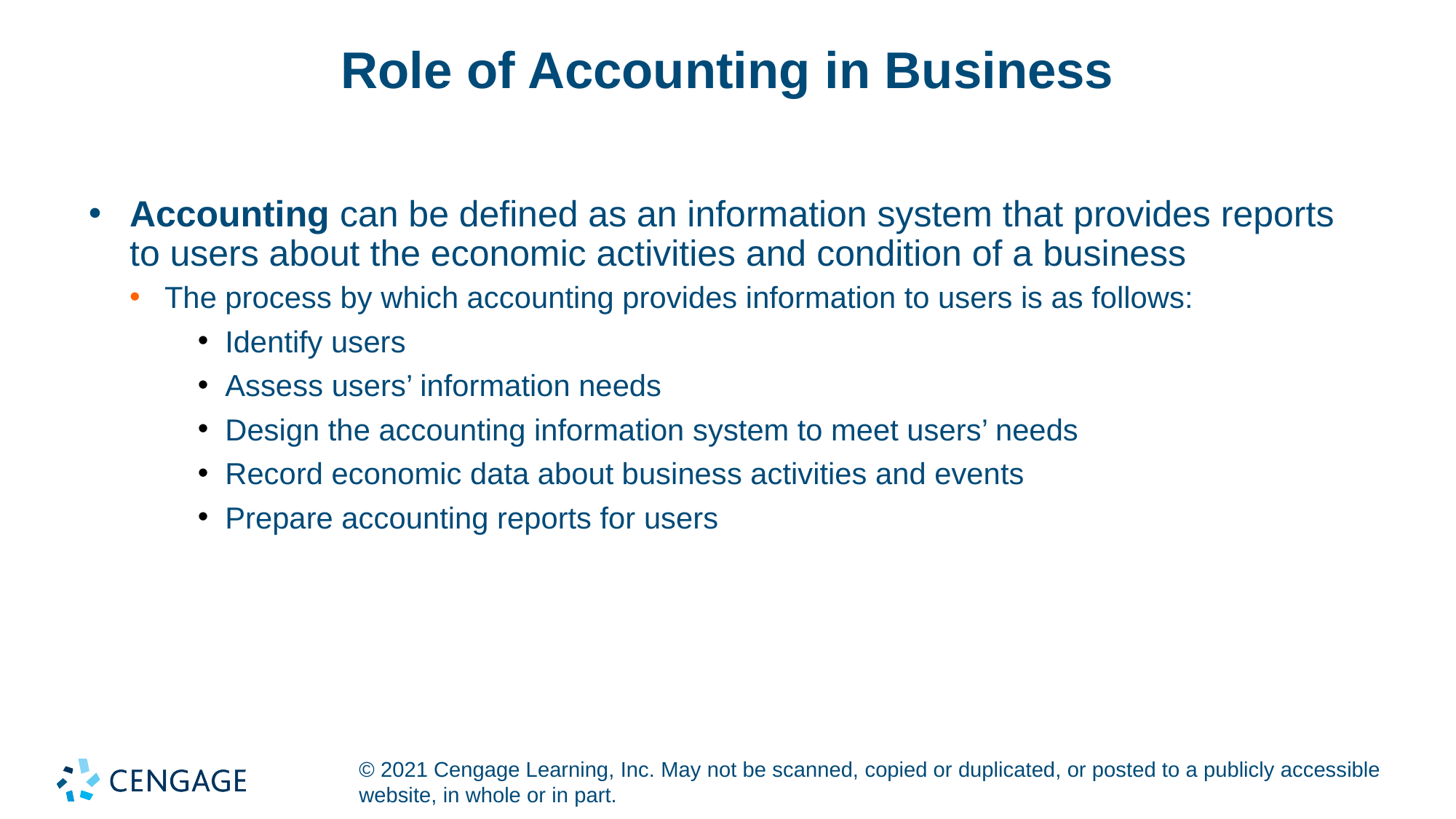

# Role of Accounting in Business
Accounting can be defined as an information system that provides reports to users about the economic activities and condition of a business
The process by which accounting provides information to users is as follows:
Identify users
Assess users’ information needs
Design the accounting information system to meet users’ needs
Record economic data about business activities and events
Prepare accounting reports for users